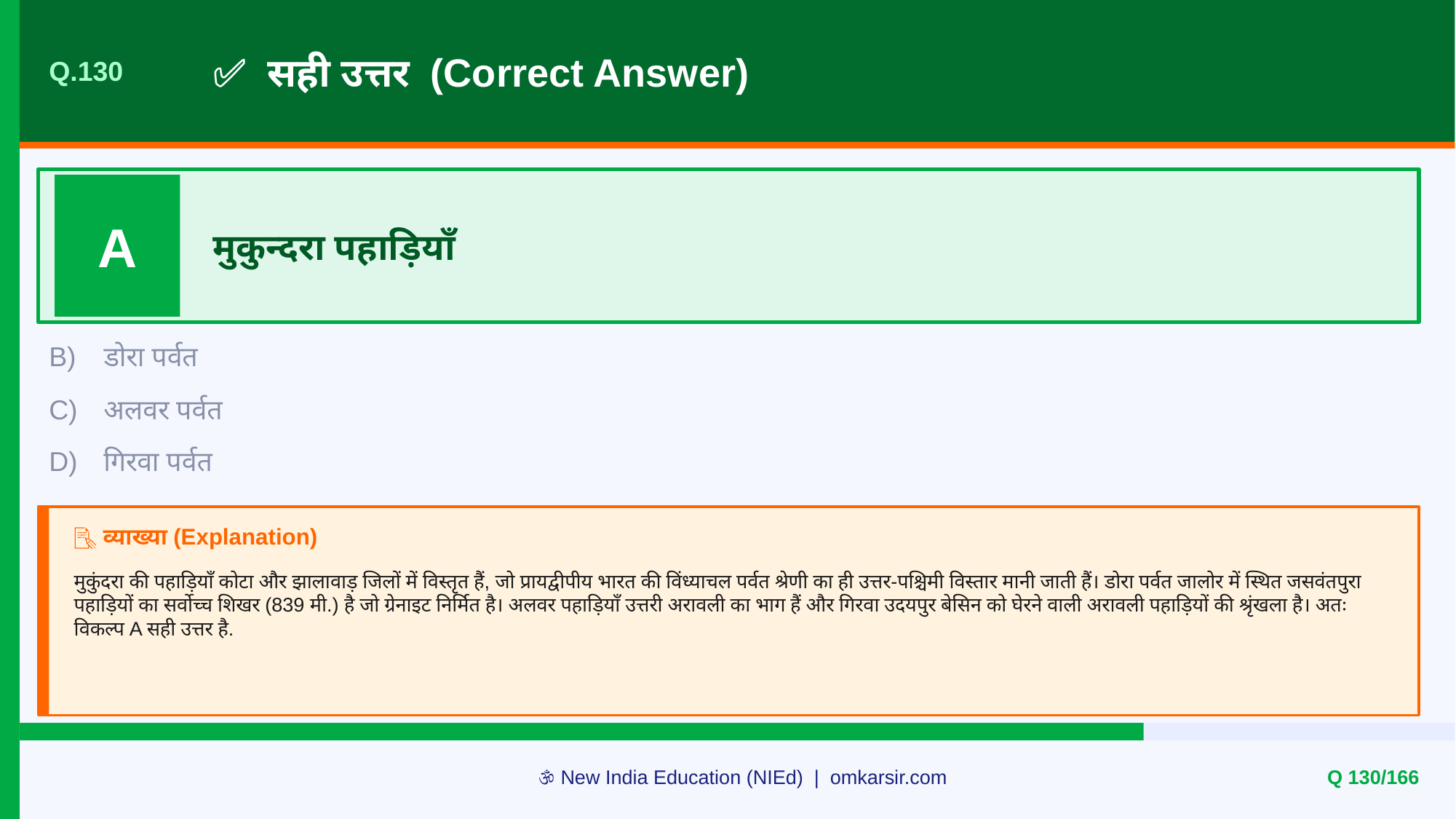

✅  सही उत्तर  (Correct Answer)
Q.130

A
मुकुन्दरा पहाड़ियाँ
B)
डोरा पर्वत
C)
अलवर पर्वत
D)
गिरवा पर्वत

📝 व्याख्या (Explanation)
मुकुंदरा की पहाड़ियाँ कोटा और झालावाड़ जिलों में विस्तृत हैं, जो प्रायद्वीपीय भारत की विंध्याचल पर्वत श्रेणी का ही उत्तर-पश्चिमी विस्तार मानी जाती हैं। डोरा पर्वत जालोर में स्थित जसवंतपुरा पहाड़ियों का सर्वोच्च शिखर (839 मी.) है जो ग्रेनाइट निर्मित है। अलवर पहाड़ियाँ उत्तरी अरावली का भाग हैं और गिरवा उदयपुर बेसिन को घेरने वाली अरावली पहाड़ियों की श्रृंखला है। अतः विकल्प A सही उत्तर है.

🕉️ New India Education (NIEd)  |  omkarsir.com
Q 130/166